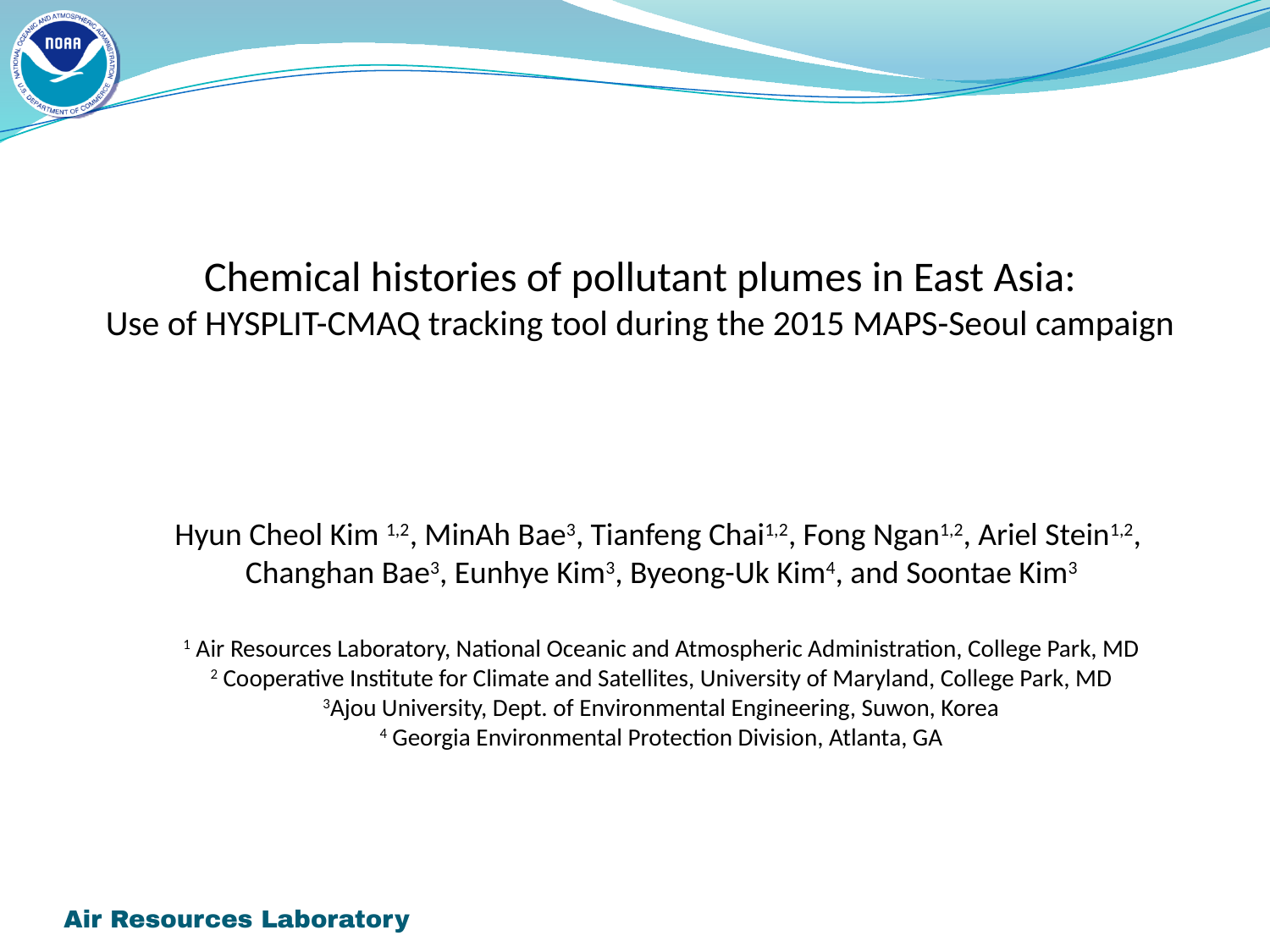

Chemical histories of pollutant plumes in East Asia:
Use of HYSPLIT-CMAQ tracking tool during the 2015 MAPS-Seoul campaign
Hyun Cheol Kim 1,2, MinAh Bae3, Tianfeng Chai1,2, Fong Ngan1,2, Ariel Stein1,2,
Changhan Bae3, Eunhye Kim3, Byeong-Uk Kim4, and Soontae Kim3

1 Air Resources Laboratory, National Oceanic and Atmospheric Administration, College Park, MD
2 Cooperative Institute for Climate and Satellites, University of Maryland, College Park, MD
3Ajou University, Dept. of Environmental Engineering, Suwon, Korea
4 Georgia Environmental Protection Division, Atlanta, GA

Air Resources Laboratory